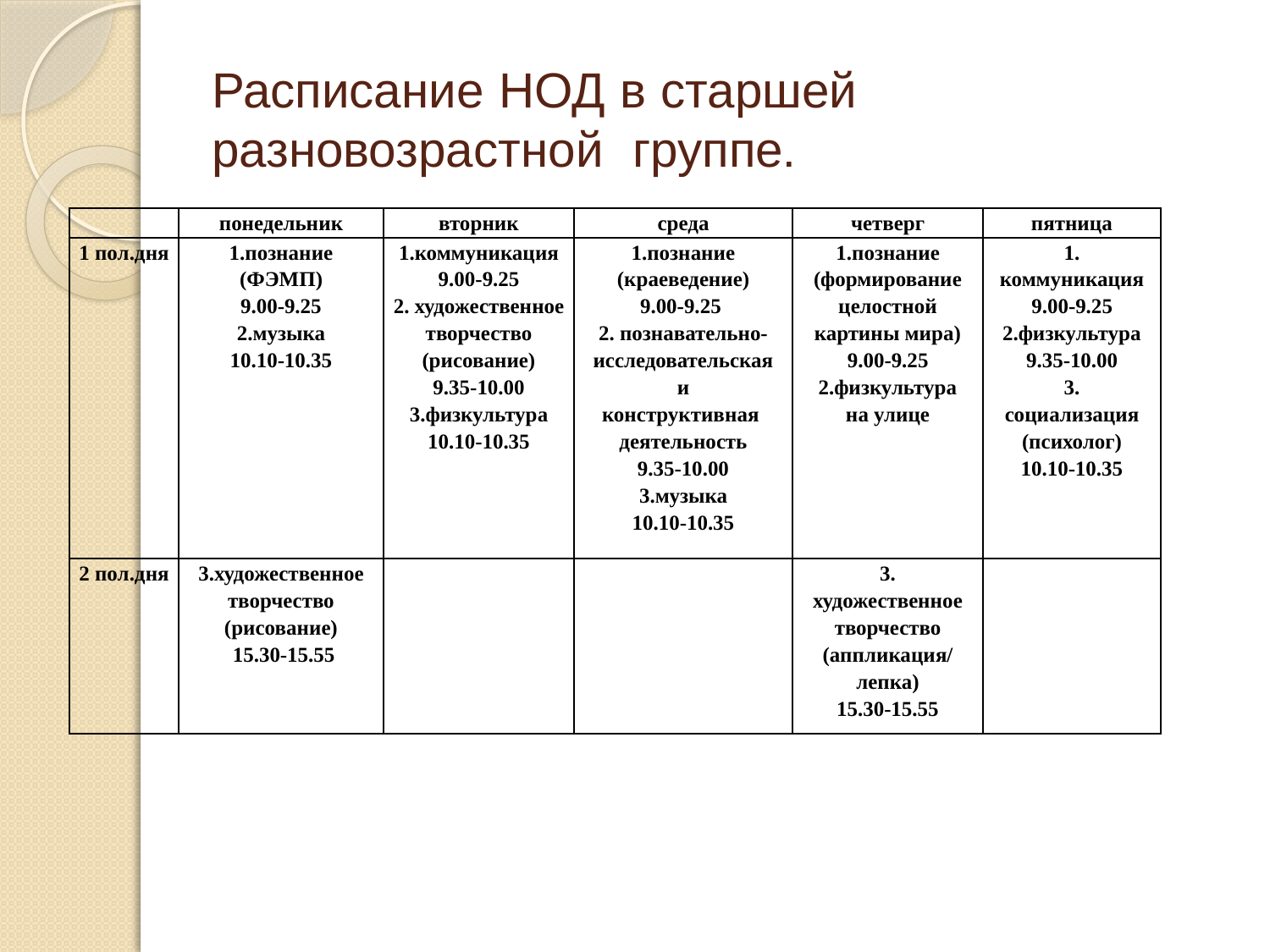

# Расписание НОД в старшей разновозрастной  группе.
|  | понедельник | вторник | среда | четверг | пятница |
| --- | --- | --- | --- | --- | --- |
| 1 пол.дня | 1.познание (ФЭМП) 9.00-9.25 2.музыка 10.10-10.35 | 1.коммуникация 9.00-9.25 2. художественное творчество (рисование) 9.35-10.00 3.физкультура 10.10-10.35 | 1.познание (краеведение) 9.00-9.25 2. познавательно- исследовательская и конструктивная деятельность 9.35-10.00 3.музыка 10.10-10.35 | 1.познание (формирование целостной картины мира) 9.00-9.25 2.физкультура на улице | 1. коммуникация 9.00-9.25 2.физкультура 9.35-10.00 3. социализация (психолог) 10.10-10.35 |
| 2 пол.дня | 3.художественное творчество (рисование) 15.30-15.55 |  |  | 3. художественное творчество (аппликация/ лепка) 15.30-15.55 |  |